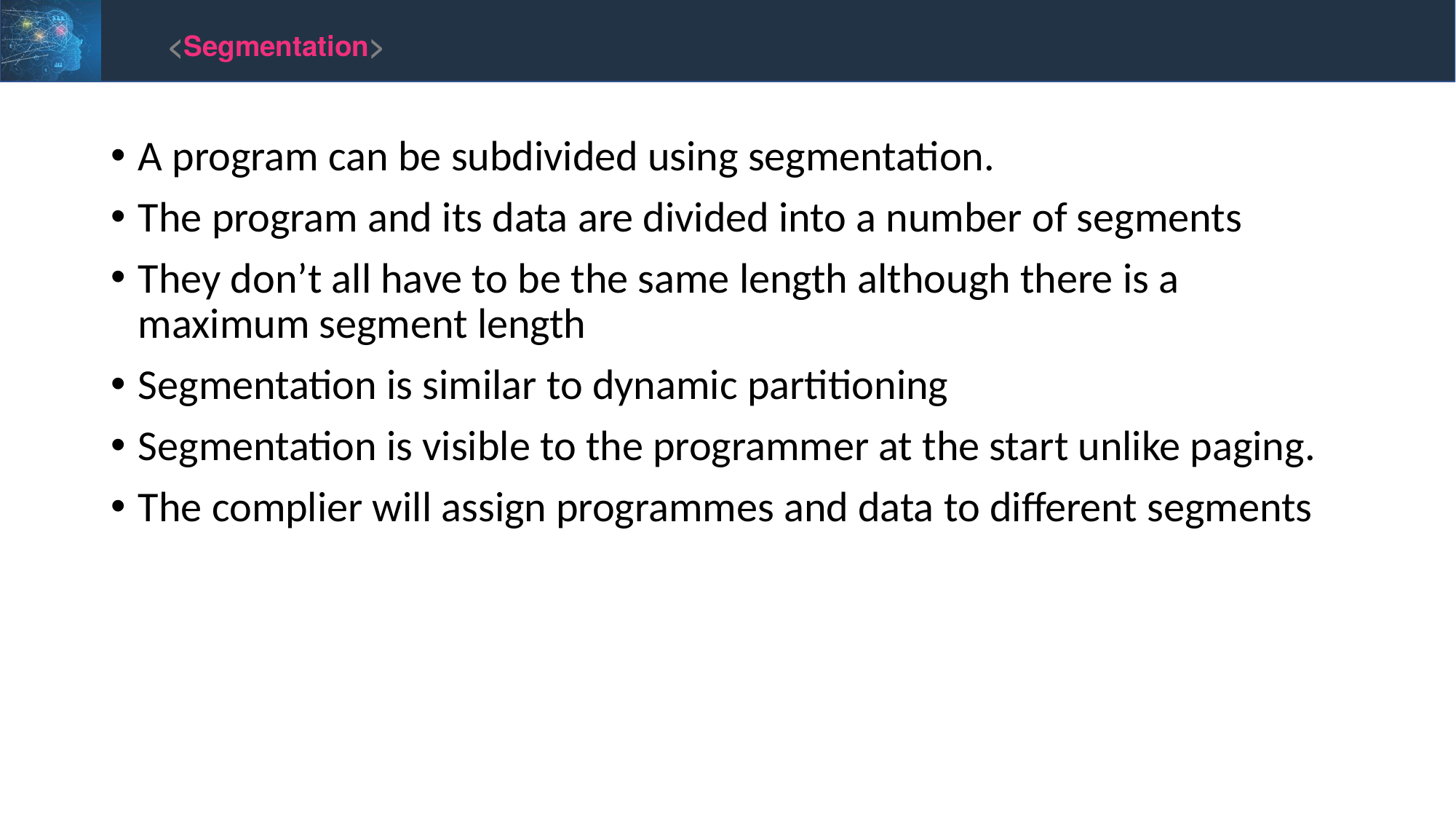

<Segmentation>
A program can be subdivided using segmentation.
The program and its data are divided into a number of segments
They don’t all have to be the same length although there is a maximum segment length
Segmentation is similar to dynamic partitioning
Segmentation is visible to the programmer at the start unlike paging.
The complier will assign programmes and data to different segments